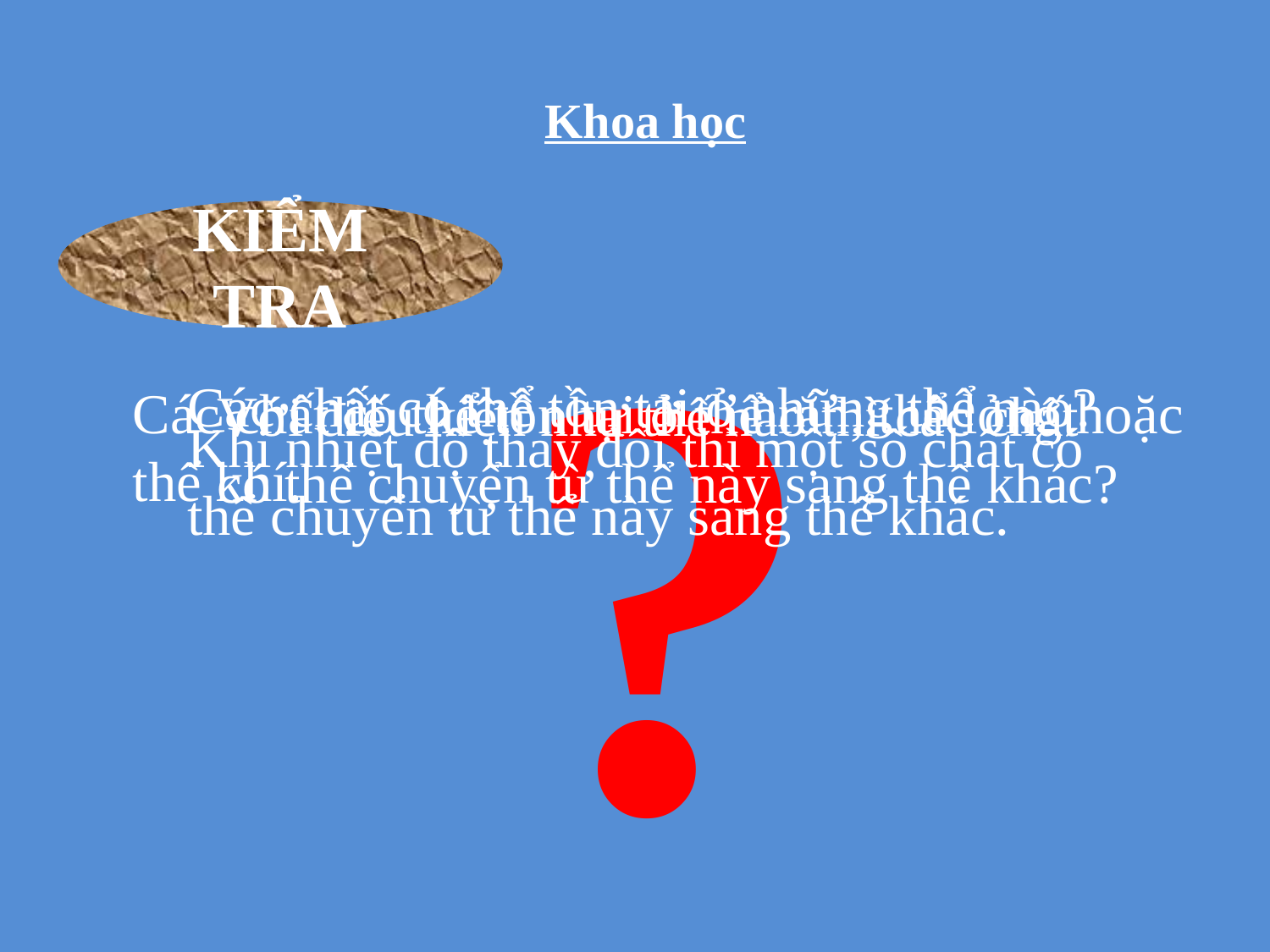

Khoa học
?
KIỂM TRA
Các chất có thể tồn tại ở những thể nào?
Các chất có thể tồn tại ở thể rắn, thể lỏng hoặc thể khí.
Với điều kiện như thế nào thì các chất có thể chuyển từ thể này sang thể khác?
Khi nhiệt độ thay đổi thì một số chất có thể chuyển từ thể này sang thể khác.